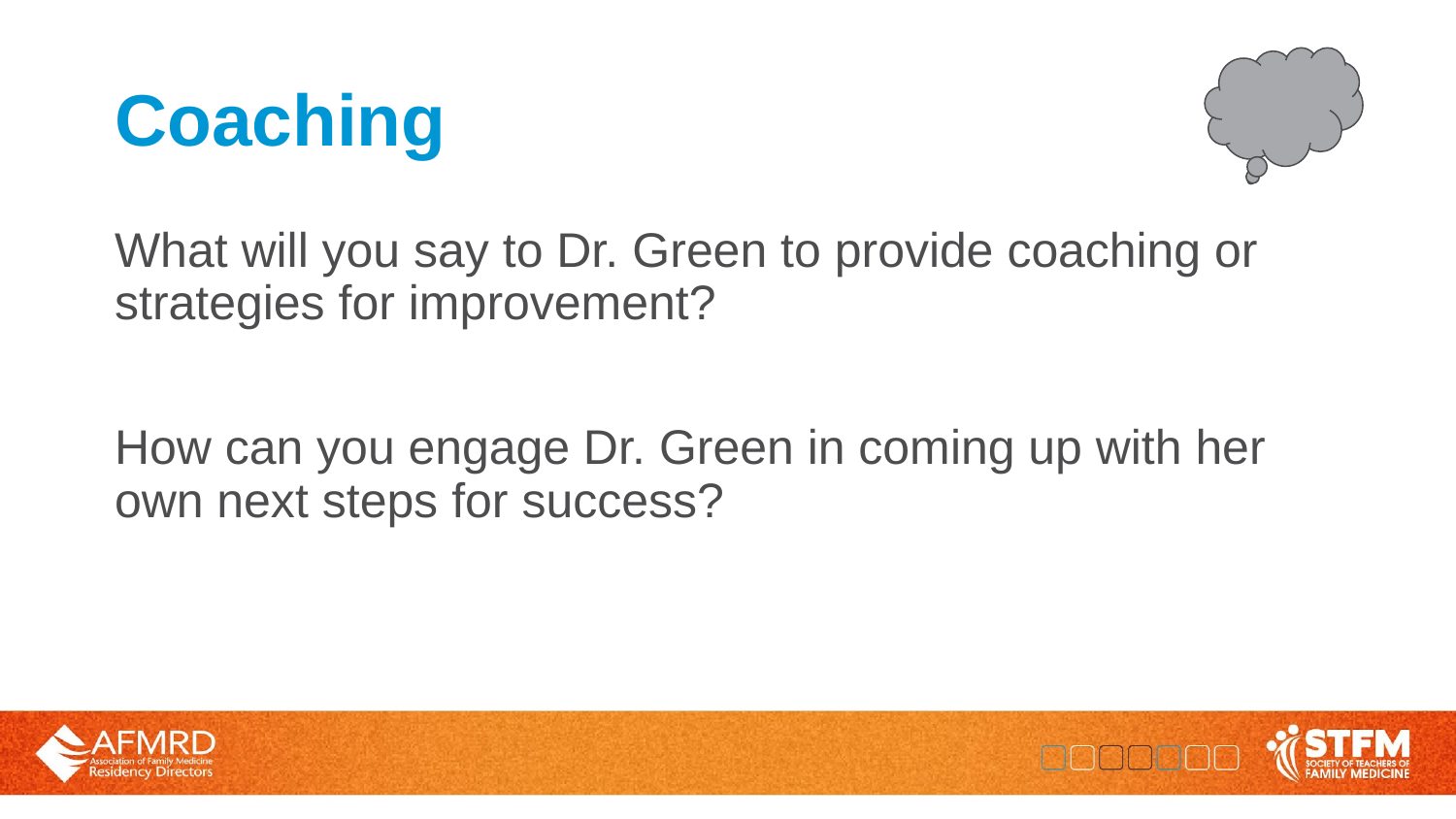

# Coaching

What will you say to Dr. Green to provide coaching or strategies for improvement?

How can you engage Dr. Green in coming up with her own next steps for success?